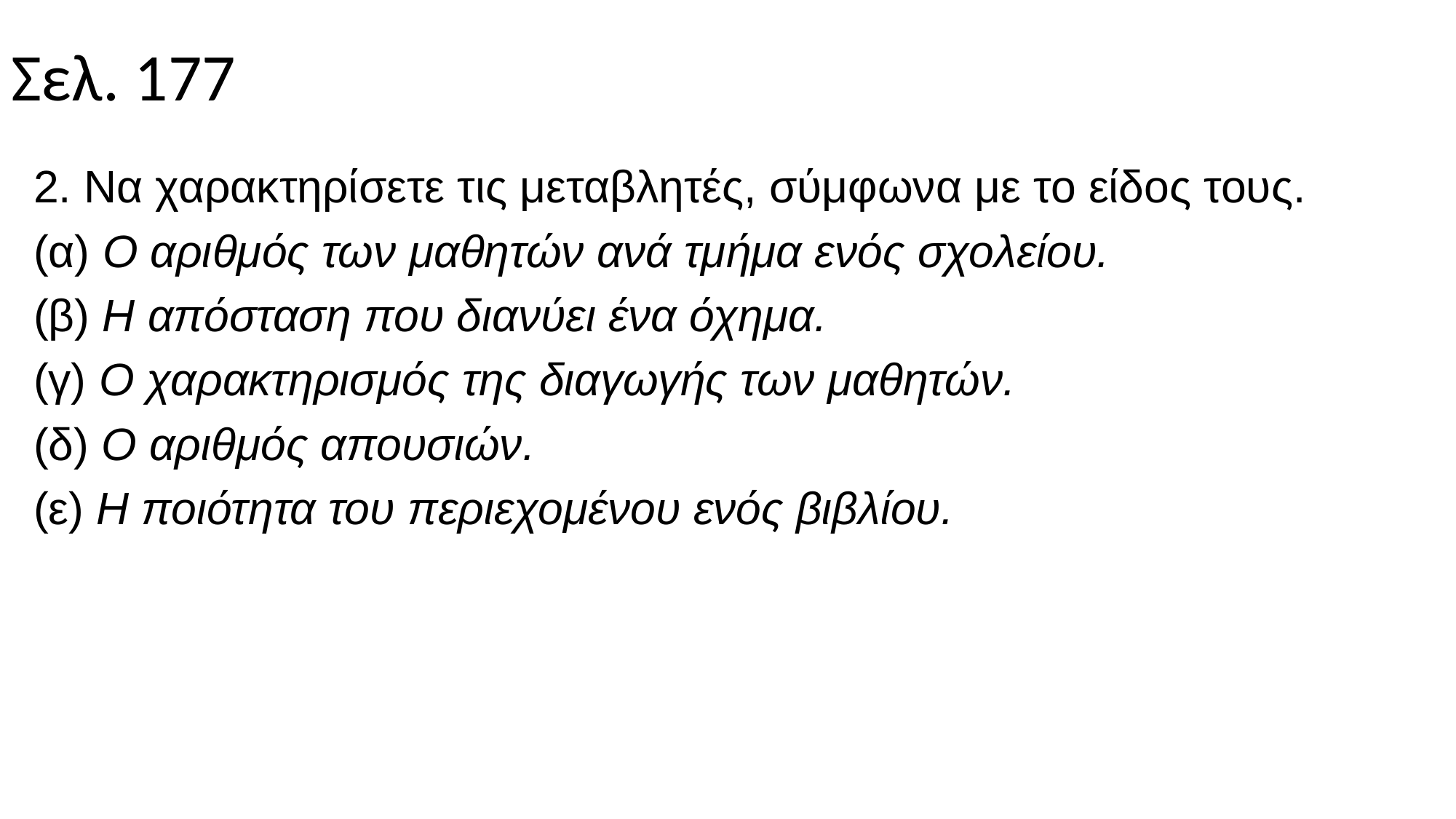

# Σελ. 177
2. Να χαρακτηρίσετε τις μεταβλητές, σύμφωνα με το είδος τους.
(α) Ο αριθμός των μαθητών ανά τμήμα ενός σχολείου.
(β) Η απόσταση που διανύει ένα όχημα.
(γ) Ο χαρακτηρισμός της διαγωγής των μαθητών.
(δ) Ο αριθμός απουσιών.
(ε) Η ποιότητα του περιεχομένου ενός βιβλίου.